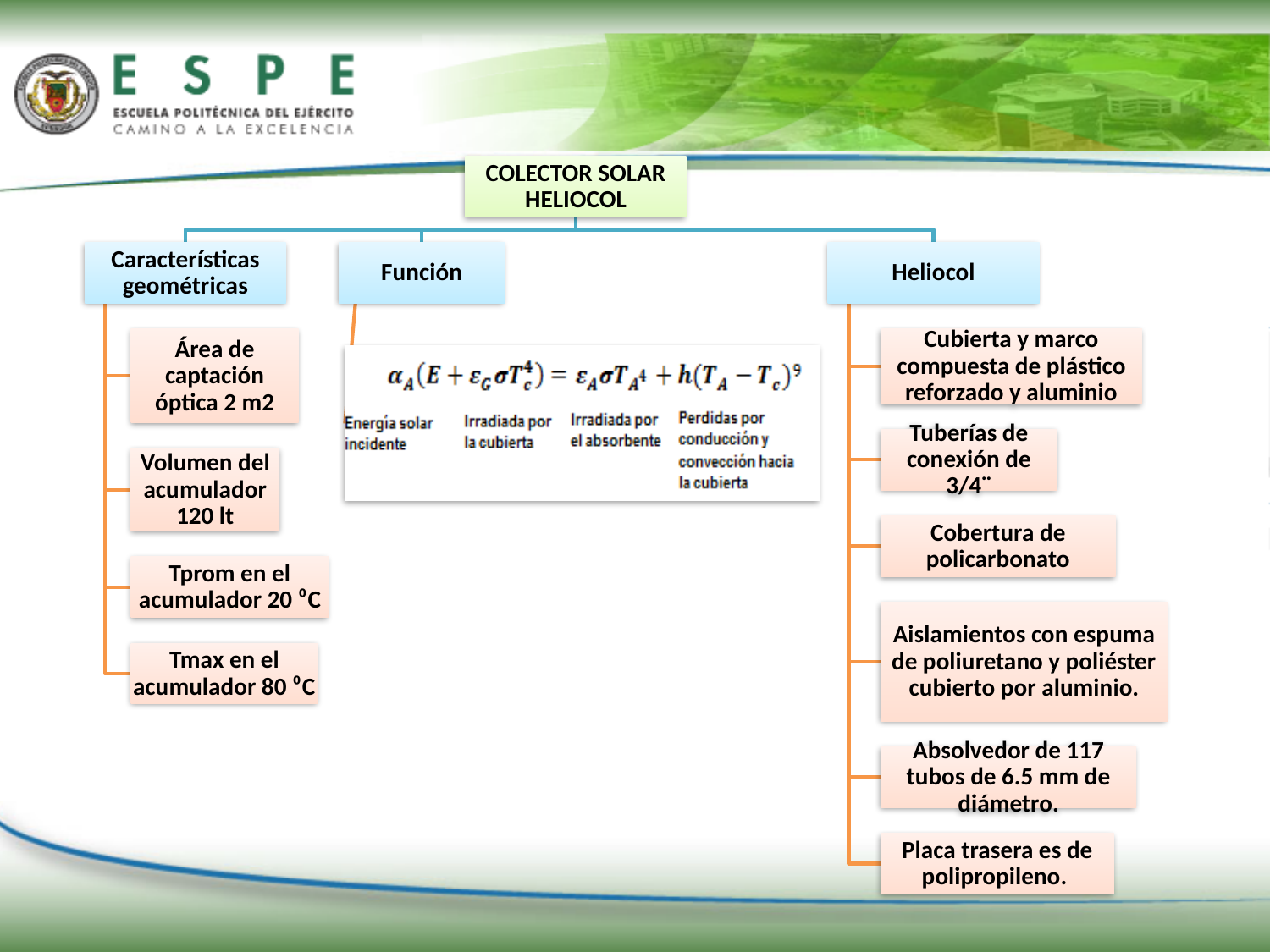

COLECTOR SOLAR HELIOCOL
Características geométricas
Área de captación óptica 2 m2
Volumen del acumulador 120 lt
Tprom en el acumulador 20 ⁰C
Tmax en el acumulador 80 ⁰C
Función

Heliocol
Cubierta y marco compuesta de plástico reforzado y aluminio
Tuberías de conexión de 3/4¨
Cobertura de policarbonato
Aislamientos con espuma de poliuretano y poliéster cubierto por aluminio.
Absolvedor de 117 tubos de 6.5 mm de diámetro.
Placa trasera es de polipropileno.